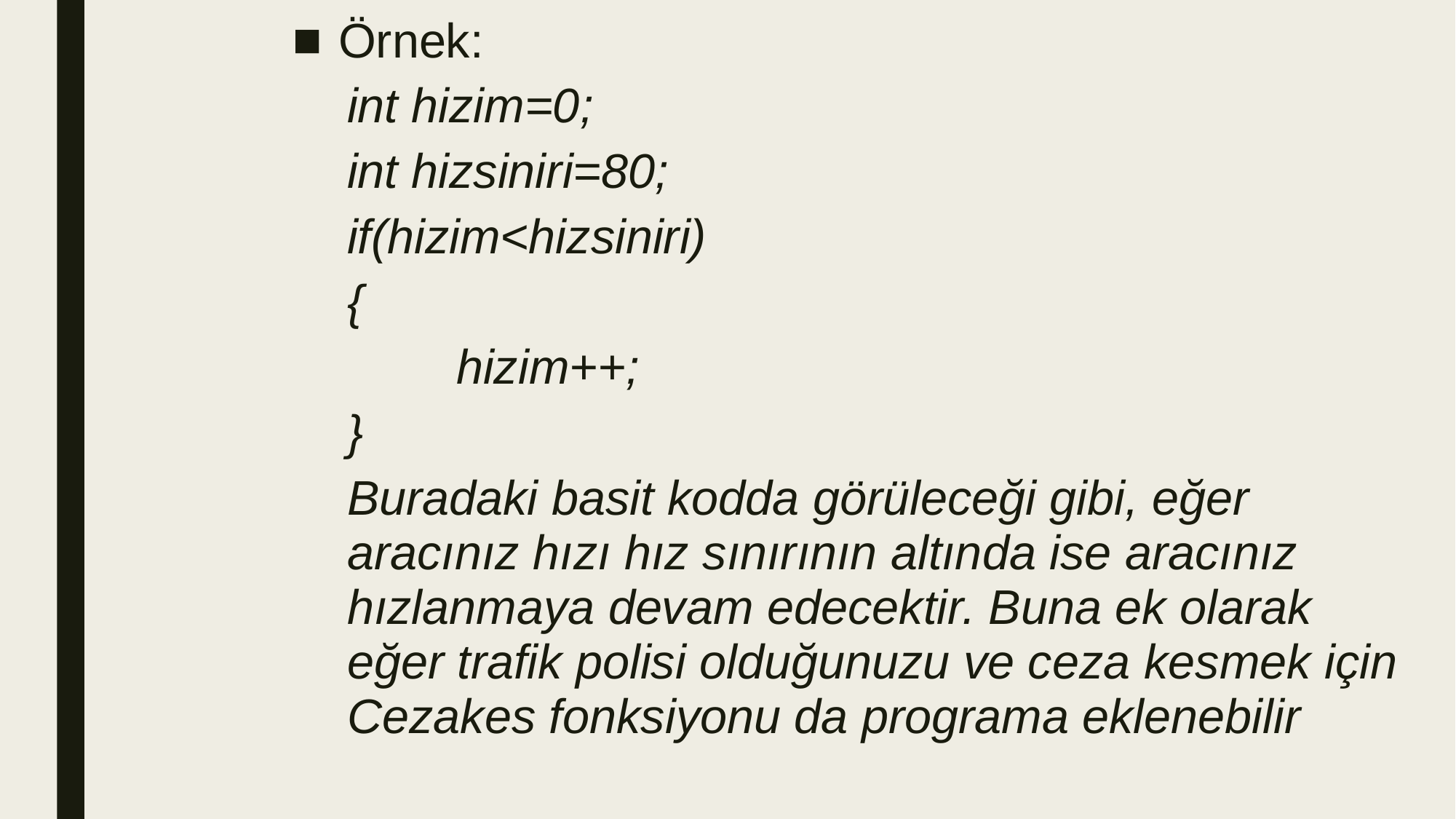

Örnek:
int hizim=0;
int hizsiniri=80;
if(hizim<hizsiniri)
{
	hizim++;
}
Buradaki basit kodda görüleceği gibi, eğer aracınız hızı hız sınırının altında ise aracınız hızlanmaya devam edecektir. Buna ek olarak eğer trafik polisi olduğunuzu ve ceza kesmek için Cezakes fonksiyonu da programa eklenebilir